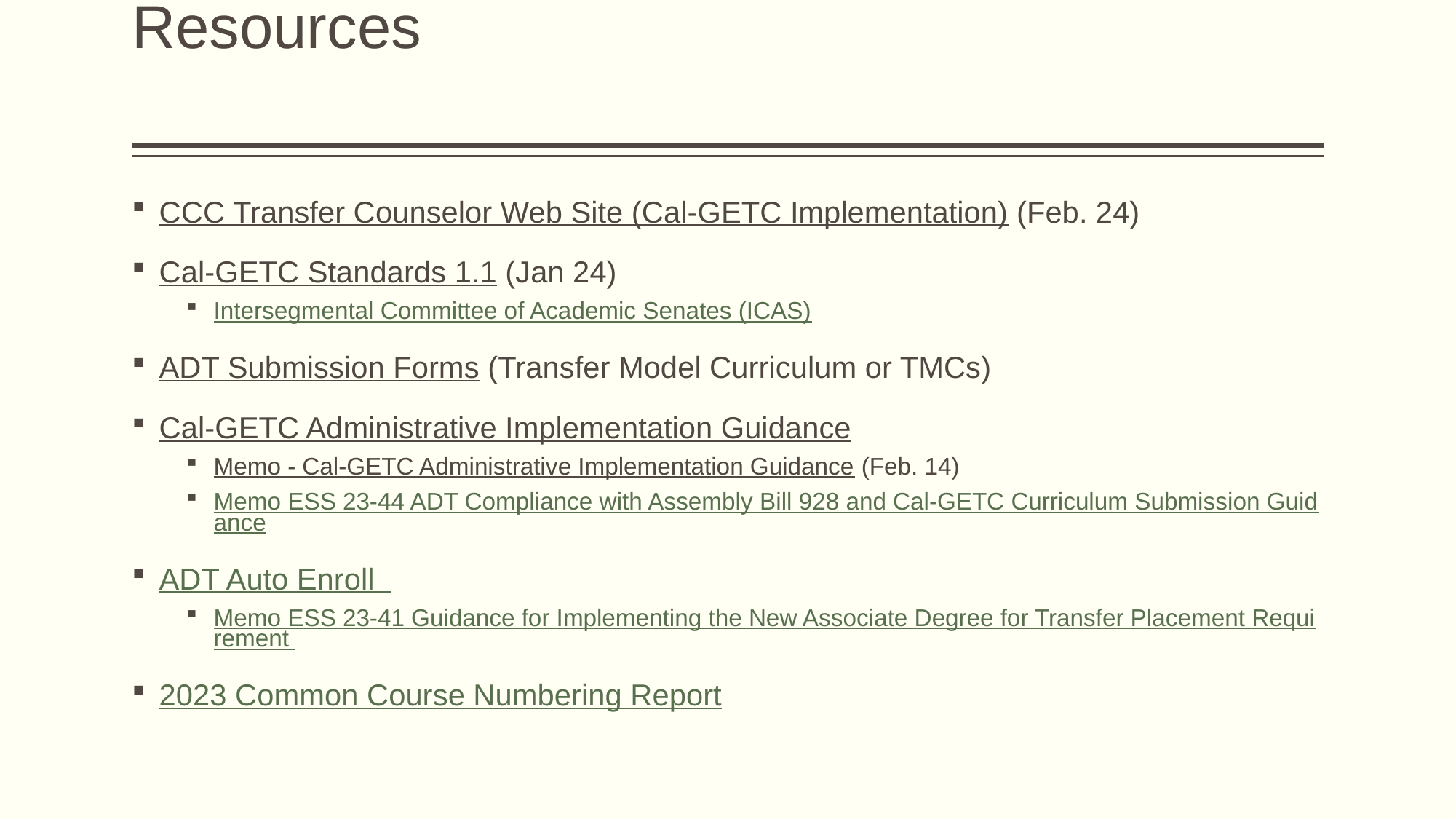

# Resources
CCC Transfer Counselor Web Site (Cal-GETC Implementation) (Feb. 24)
Cal-GETC Standards 1.1 (Jan 24)
Intersegmental Committee of Academic Senates (ICAS)
ADT Submission Forms (Transfer Model Curriculum or TMCs)
Cal-GETC Administrative Implementation Guidance
Memo - Cal-GETC Administrative Implementation Guidance (Feb. 14)
Memo ESS 23-44 ADT Compliance with Assembly Bill 928 and Cal-GETC Curriculum Submission Guidance
ADT Auto Enroll
Memo ESS 23-41 Guidance for Implementing the New Associate Degree for Transfer Placement Requirement
2023 Common Course Numbering Report